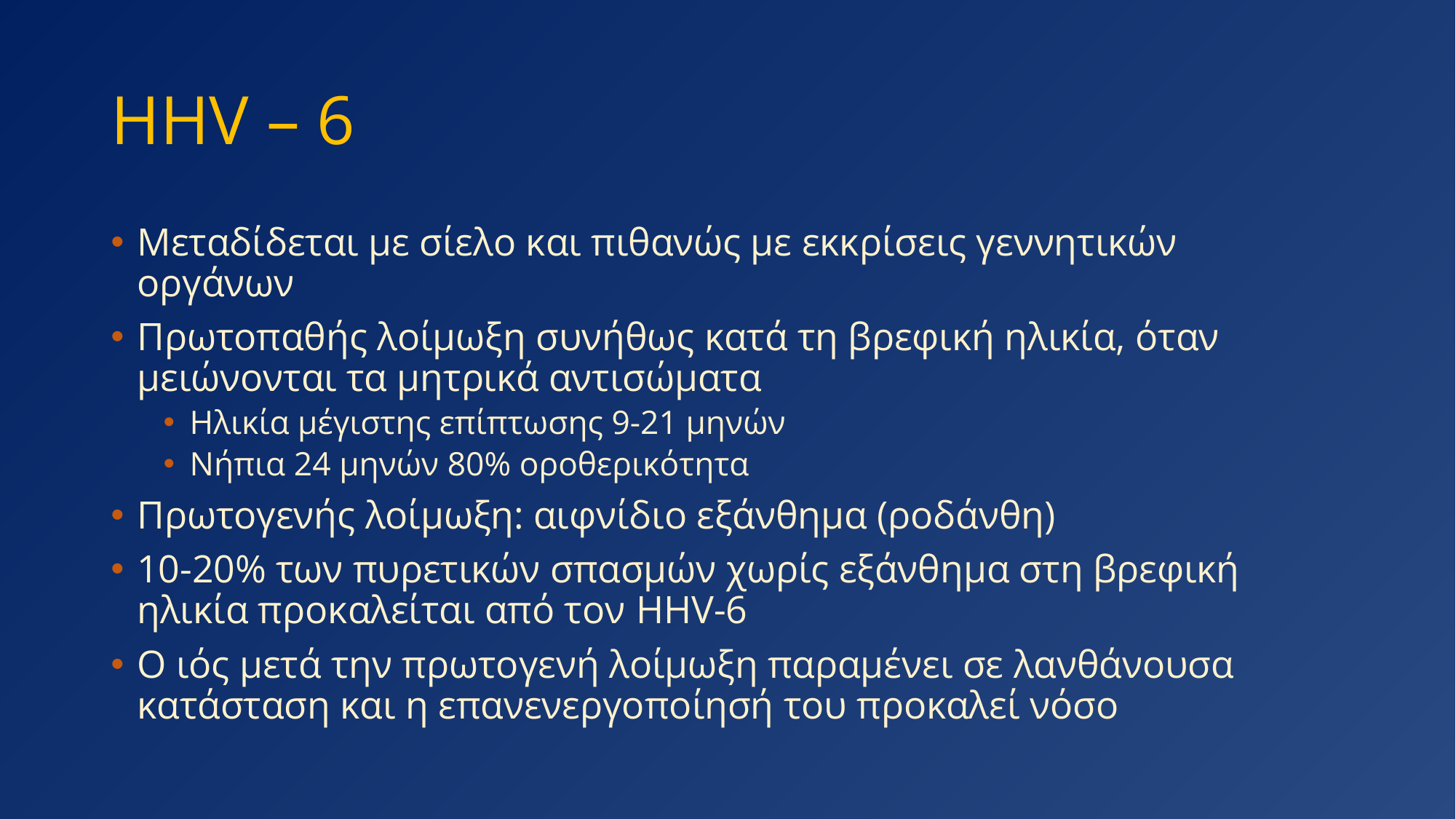

# HHV – 6
Μεταδίδεται με σίελο και πιθανώς με εκκρίσεις γεννητικών οργάνων
Πρωτοπαθής λοίμωξη συνήθως κατά τη βρεφική ηλικία, όταν μειώνονται τα μητρικά αντισώματα
Ηλικία μέγιστης επίπτωσης 9-21 μηνών
Νήπια 24 μηνών 80% οροθερικότητα
Πρωτογενής λοίμωξη: αιφνίδιο εξάνθημα (ροδάνθη)
10-20% των πυρετικών σπασμών χωρίς εξάνθημα στη βρεφική ηλικία προκαλείται από τον HHV-6
Ο ιός μετά την πρωτογενή λοίμωξη παραμένει σε λανθάνουσα κατάσταση και η επανενεργοποίησή του προκαλεί νόσο